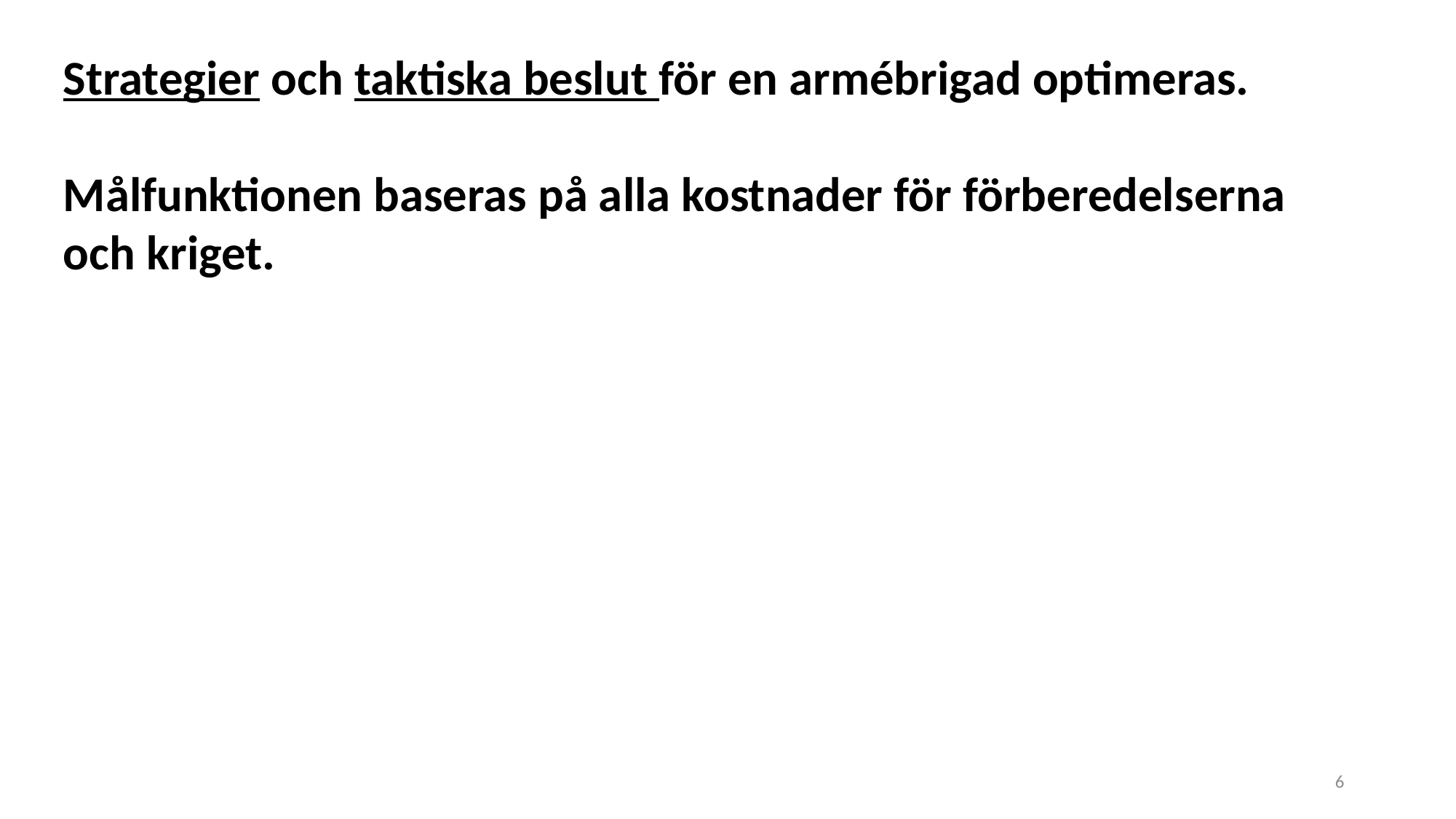

Strategier och taktiska beslut för en armébrigad optimeras.

Målfunktionen baseras på alla kostnader för förberedelserna och kriget.

6